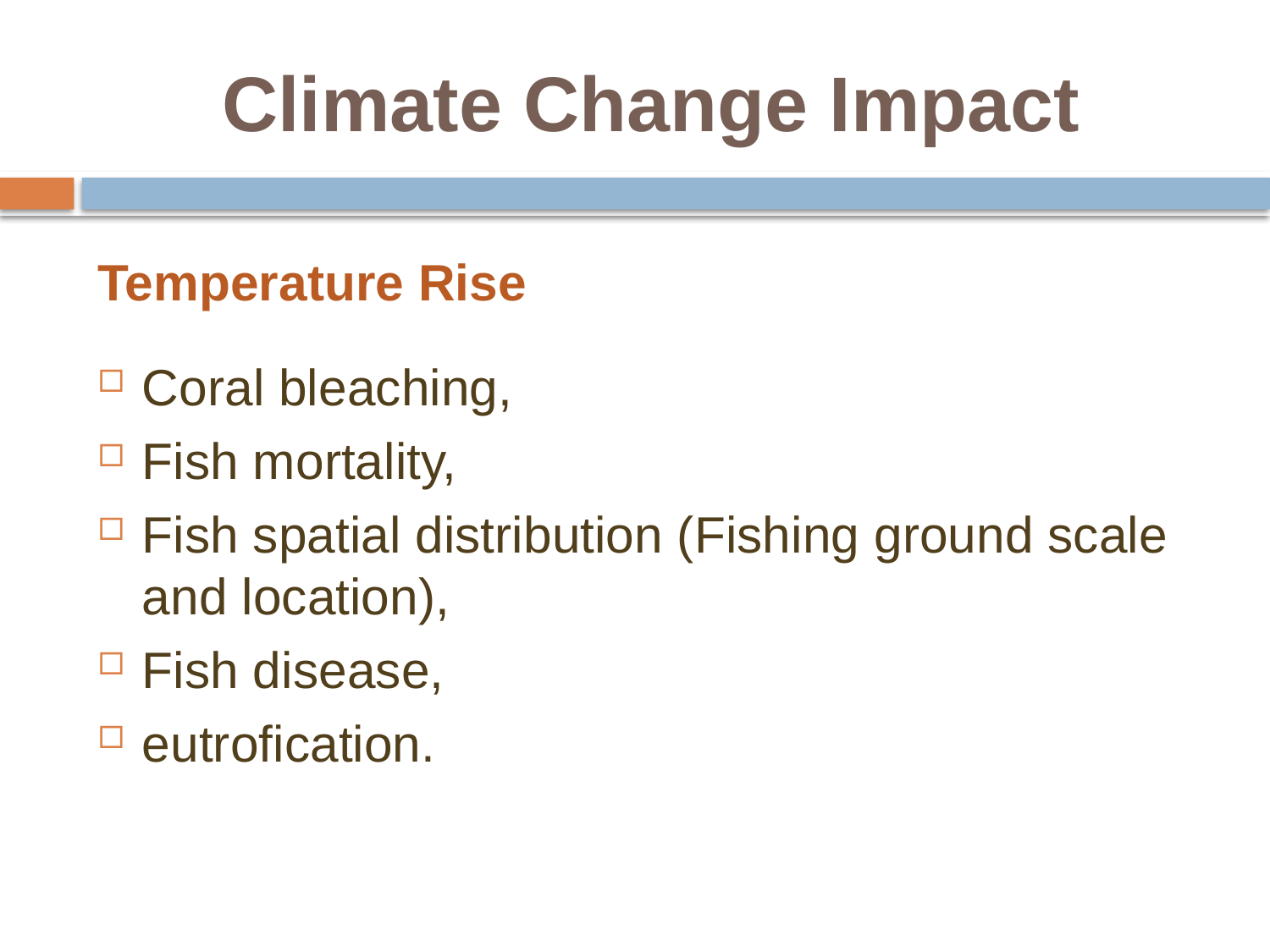

# Climate Change Impact
Temperature Rise

Coral bleaching,
Fish mortality,
Fish spatial distribution (Fishing ground scale and location),
Fish disease,
eutrofication.